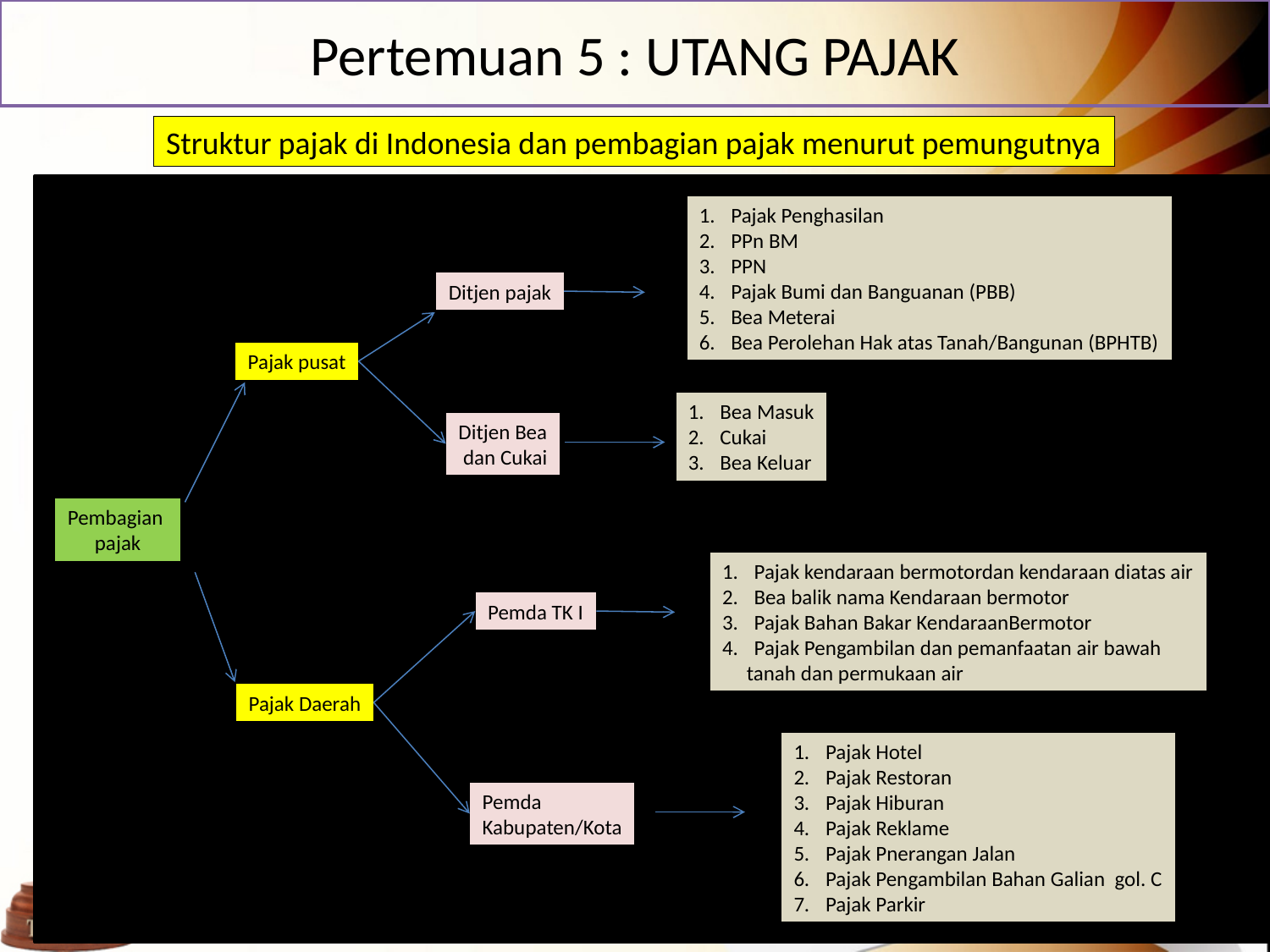

# Pertemuan 5 : UTANG PAJAK
Struktur pajak di Indonesia dan pembagian pajak menurut pemungutnya

Pajak Penghasilan
PPn BM
PPN
Pajak Bumi dan Banguanan (PBB)
Bea Meterai
Bea Perolehan Hak atas Tanah/Bangunan (BPHTB)
Ditjen pajak
Pajak pusat
Bea Masuk
Cukai
Bea Keluar
Ditjen Bea
 dan Cukai
Pembagian
pajak
Pajak kendaraan bermotordan kendaraan diatas air
Bea balik nama Kendaraan bermotor
Pajak Bahan Bakar KendaraanBermotor
Pajak Pengambilan dan pemanfaatan air bawah
     tanah dan permukaan air
Pemda TK I
Pajak Daerah
Pajak Hotel
Pajak Restoran
Pajak Hiburan
Pajak Reklame
Pajak Pnerangan Jalan
Pajak Pengambilan Bahan Galian  gol. C
Pajak Parkir
Pemda
Kabupaten/Kota